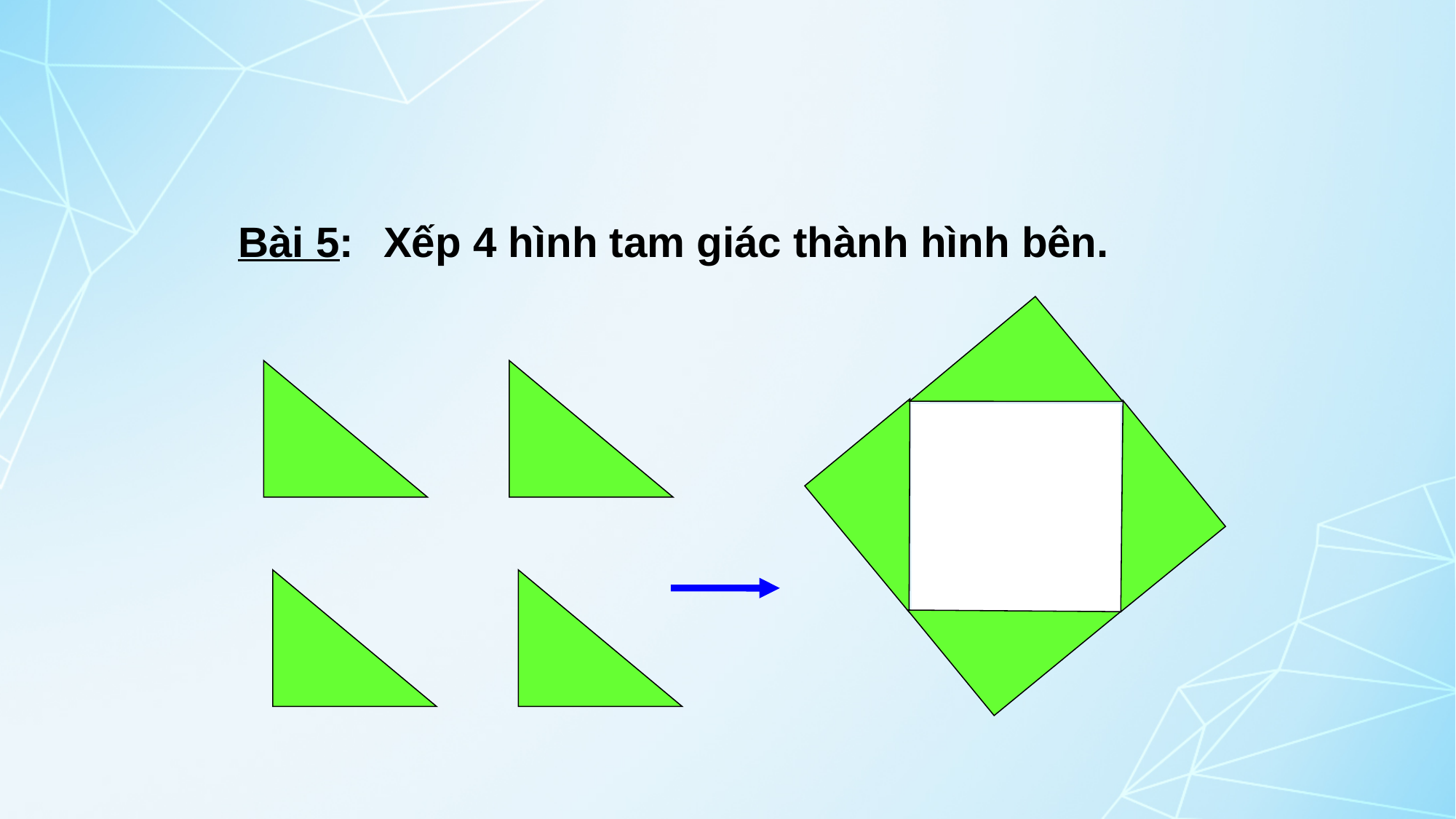

Bài 5:
Xếp 4 hình tam giác thành hình bên.